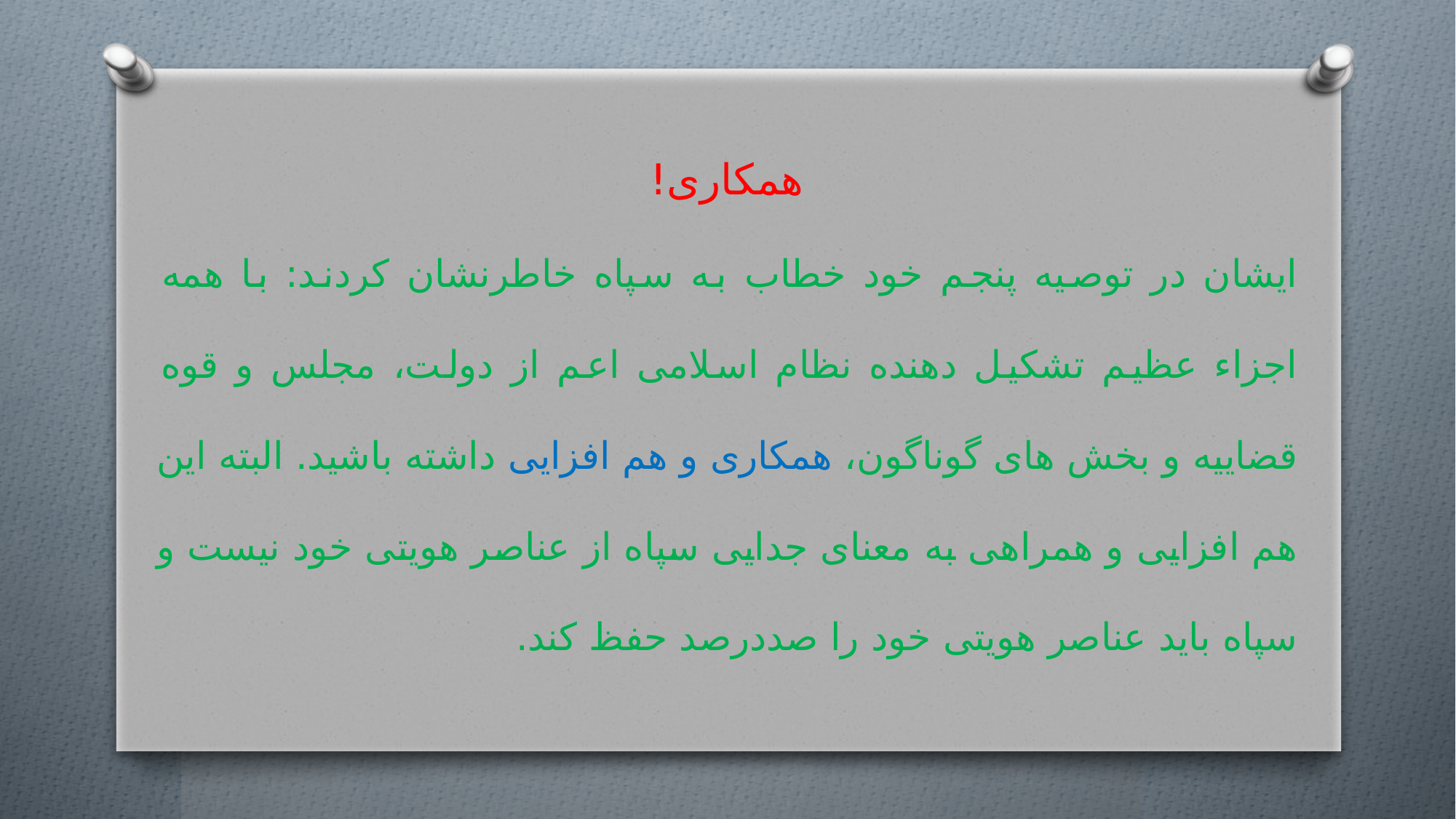

همکاری!
ایشان در توصیه پنجم خود خطاب به سپاه خاطرنشان کردند: با همه اجزاء عظیم تشکیل دهنده نظام اسلامی اعم از دولت، مجلس و قوه قضاییه و بخش های گوناگون، همکاری و هم افزایی داشته باشید. البته این هم افزایی و همراهی به معنای جدایی سپاه از عناصر هویتی خود نیست و سپاه باید عناصر هویتی خود را صددرصد حفظ کند.